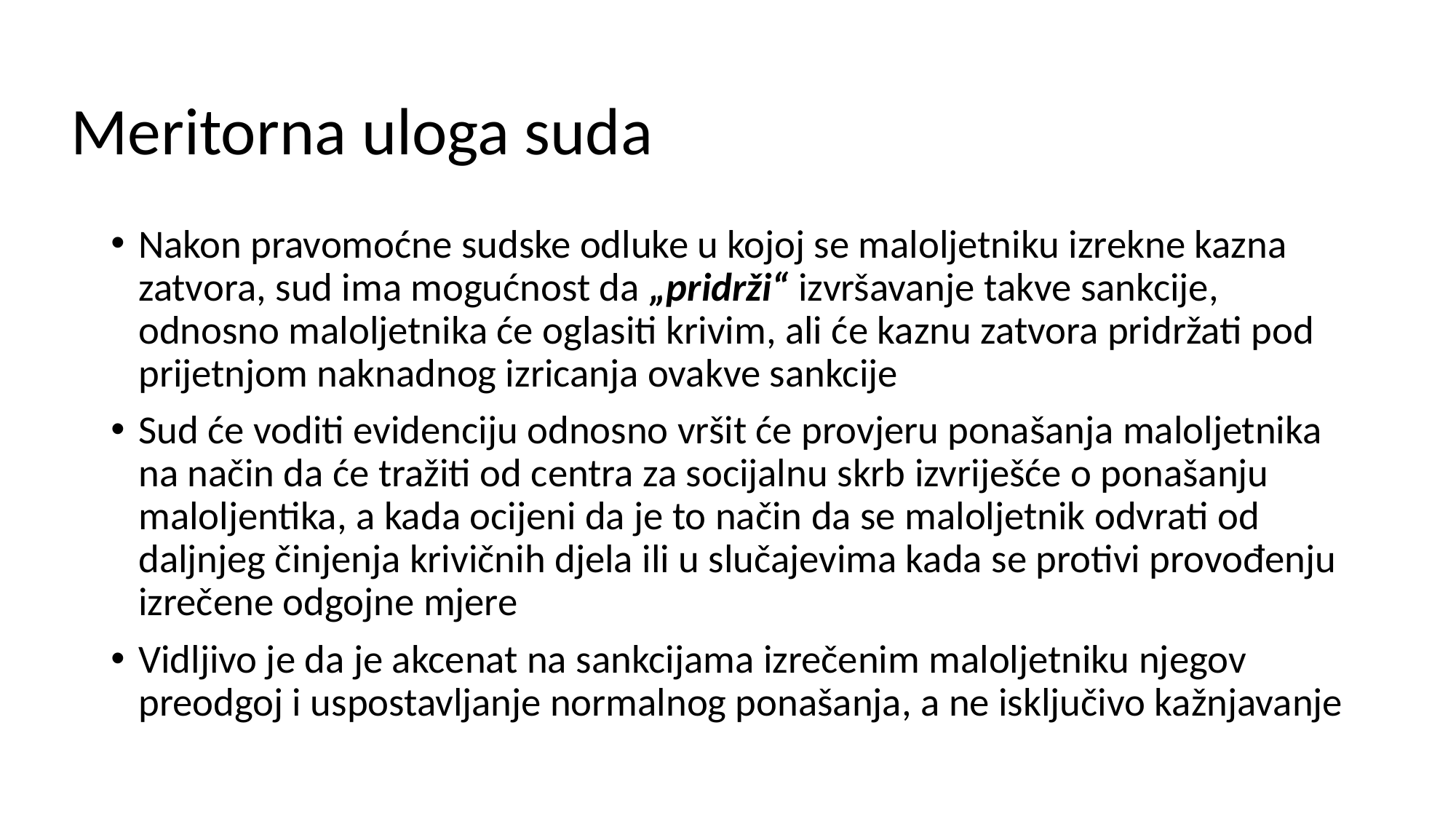

# Meritorna uloga suda
Nakon pravomoćne sudske odluke u kojoj se maloljetniku izrekne kazna zatvora, sud ima mogućnost da „pridrži“ izvršavanje takve sankcije, odnosno maloljetnika će oglasiti krivim, ali će kaznu zatvora pridržati pod prijetnjom naknadnog izricanja ovakve sankcije
Sud će voditi evidenciju odnosno vršit će provjeru ponašanja maloljetnika na način da će tražiti od centra za socijalnu skrb izvriješće o ponašanju maloljentika, a kada ocijeni da je to način da se maloljetnik odvrati od daljnjeg činjenja krivičnih djela ili u slučajevima kada se protivi provođenju izrečene odgojne mjere
Vidljivo je da je akcenat na sankcijama izrečenim maloljetniku njegov preodgoj i uspostavljanje normalnog ponašanja, a ne isključivo kažnjavanje